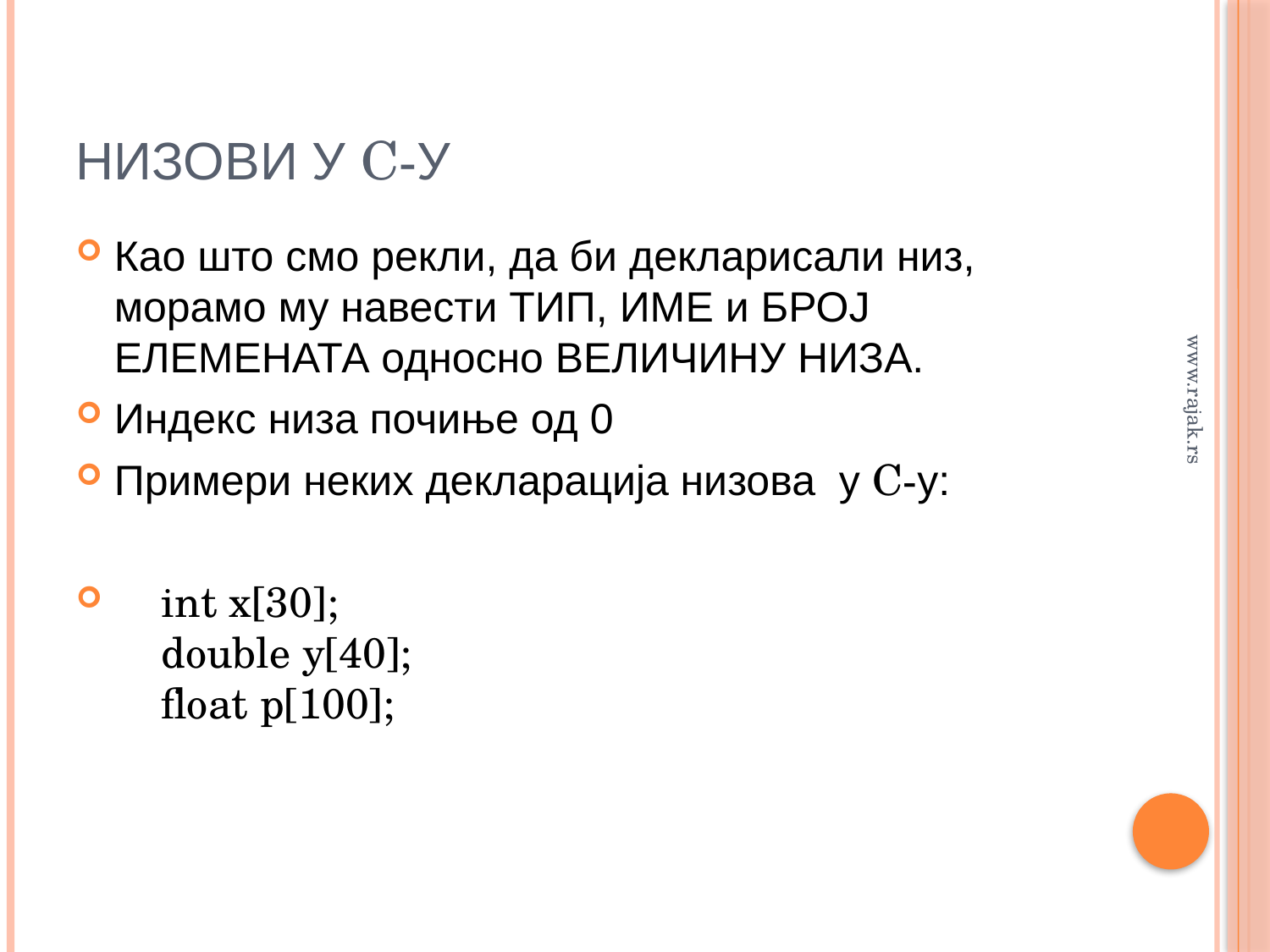

# Низови у C-у
Као што смо рекли, да би декларисали низ, морамо му навести ТИП, ИМЕ и БРОЈ ЕЛЕМЕНАТА односно ВЕЛИЧИНУ НИЗА.
Индекс низа почиње од 0
Примери неких декларација низова  у C-у:

    int x[30];
    double y[40];
    float p[100];
www.rajak.rs